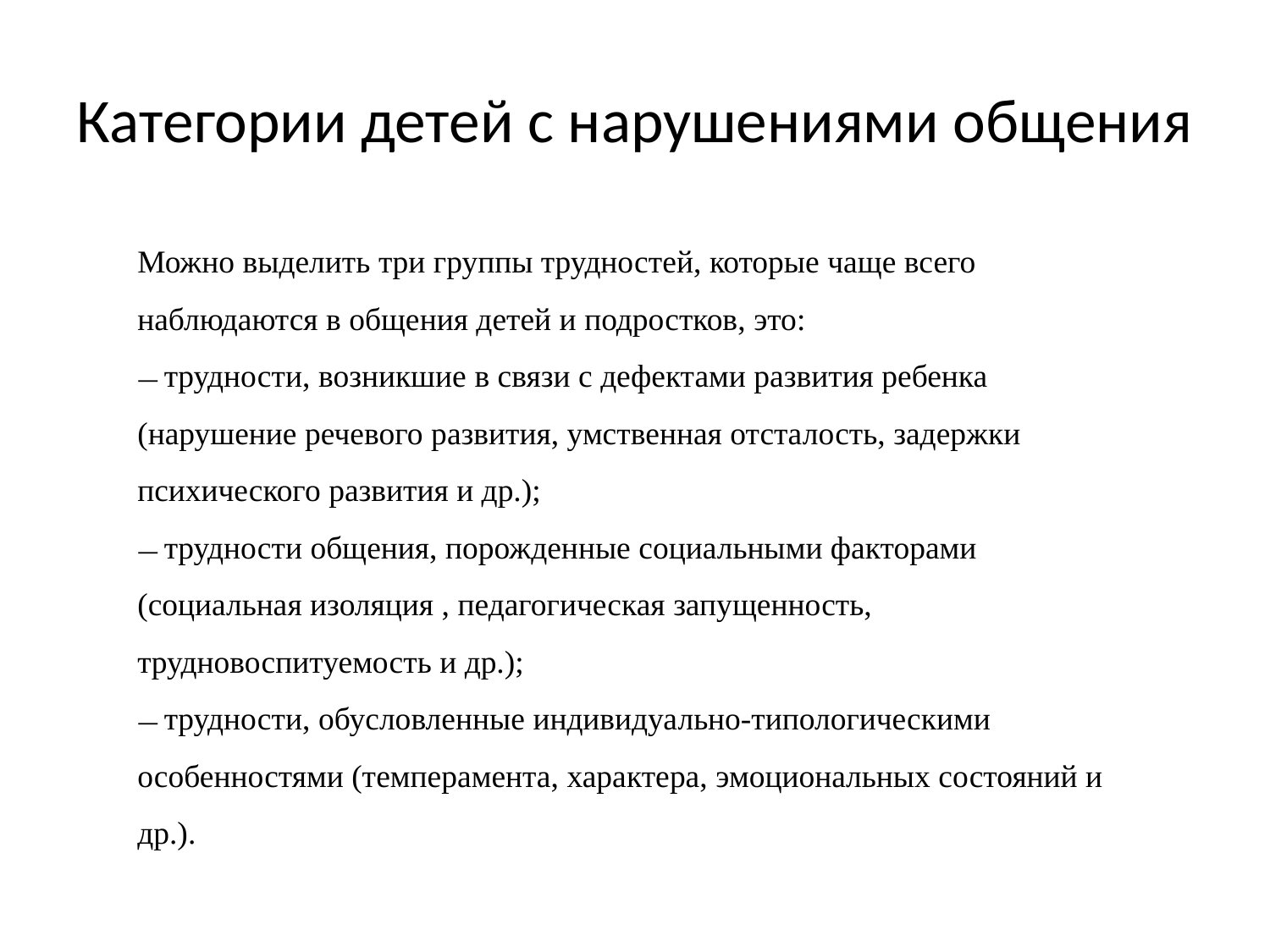

# Категории детей с нарушениями общения
Можно выделить три группы трудностей, которые чаще всего наблюдаются в общения детей и подростков, это:
— трудности, возникшие в связи с дефектами развития ребенка (нарушение речевого развития, умственная отсталость, задержки психического развития и др.);
— трудности общения, порожденные социальными факторами (социальная изоляция , педагогическая запущенность, трудновоспитуемость и др.);
— трудности, обусловленные индивидуально-типологическими особенностями (темперамента, характера, эмоциональных состояний и др.).